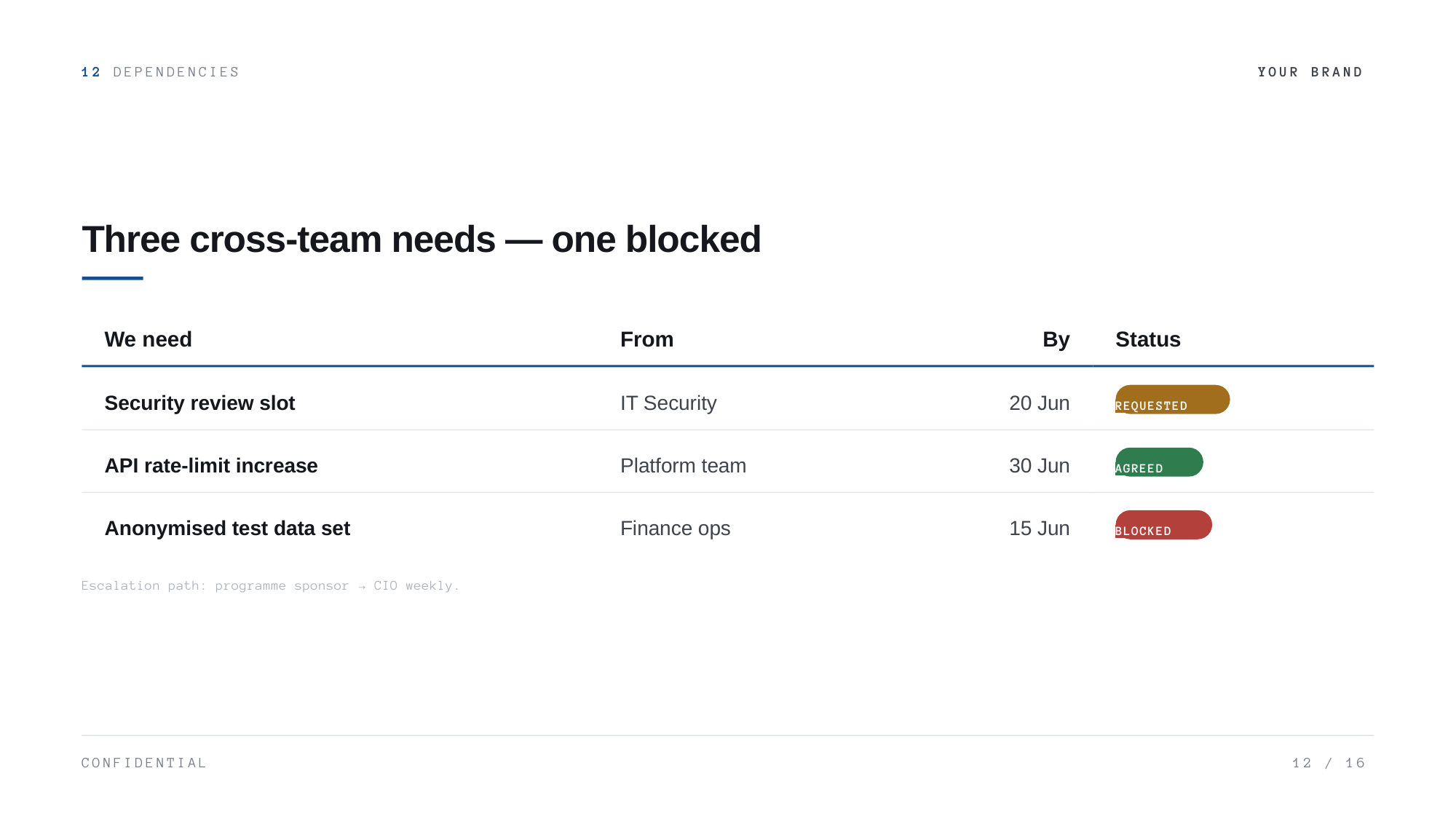

12 DEPENDENCIES
YOUR BRAND
Three cross-team needs — one blocked

We need
From
By
Status

REQUESTED
Security review slot
IT Security
20 Jun

AGREED
API rate-limit increase
Platform team
30 Jun

BLOCKED
Anonymised test data set
Finance ops
15 Jun
Escalation path: programme sponsor → CIO weekly.

CONFIDENTIAL
12 / 16